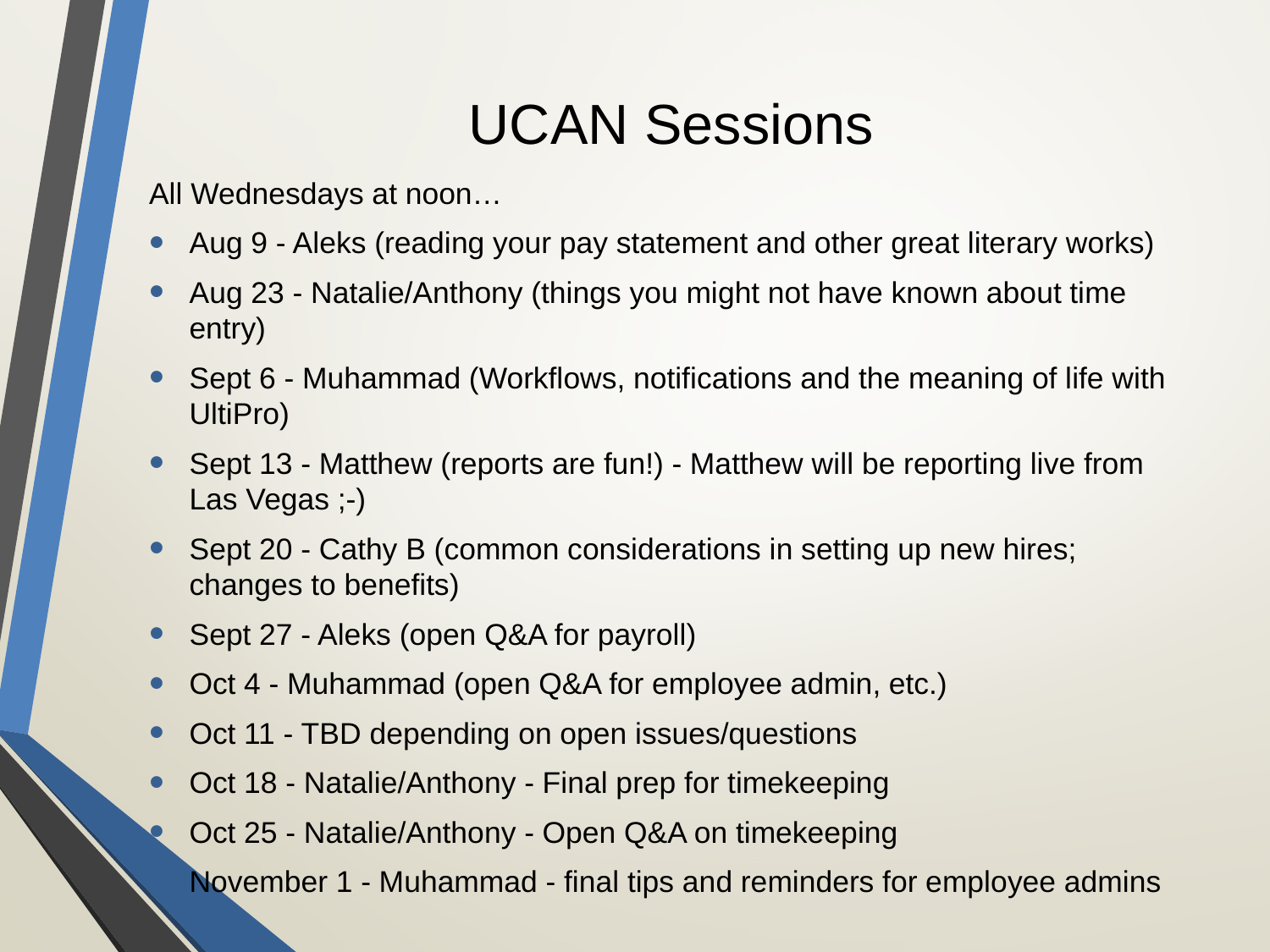

# UCAN Sessions
All Wednesdays at noon…
Aug 9 - Aleks (reading your pay statement and other great literary works)
Aug 23 - Natalie/Anthony (things you might not have known about time entry)
Sept 6 - Muhammad (Workflows, notifications and the meaning of life with UltiPro)
Sept 13 - Matthew (reports are fun!) - Matthew will be reporting live from Las Vegas ;-)
Sept 20 - Cathy B (common considerations in setting up new hires; changes to benefits)
Sept 27 - Aleks (open Q&A for payroll)
Oct 4 - Muhammad (open Q&A for employee admin, etc.)
Oct 11 - TBD depending on open issues/questions
Oct 18 - Natalie/Anthony - Final prep for timekeeping
Oct 25 - Natalie/Anthony - Open Q&A on timekeeping
November 1 - Muhammad - final tips and reminders for employee admins